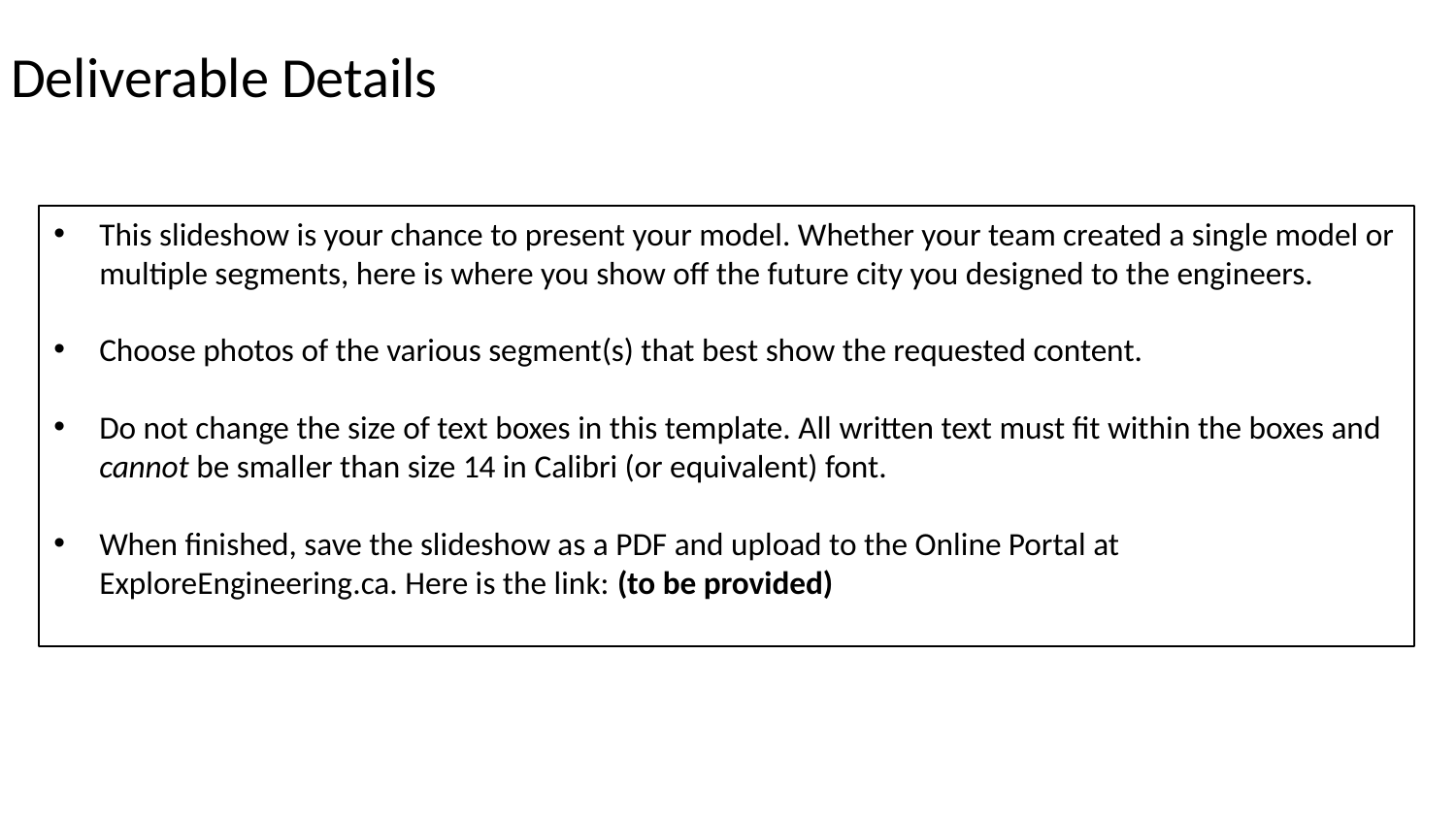

# Deliverable Details
This slideshow is your chance to present your model. Whether your team created a single model or multiple segments, here is where you show off the future city you designed to the engineers.

Choose photos of the various segment(s) that best show the requested content.

Do not change the size of text boxes in this template. All written text must fit within the boxes and cannot be smaller than size 14 in Calibri (or equivalent) font.

When finished, save the slideshow as a PDF and upload to the Online Portal at ExploreEngineering.ca. Here is the link: (to be provided)